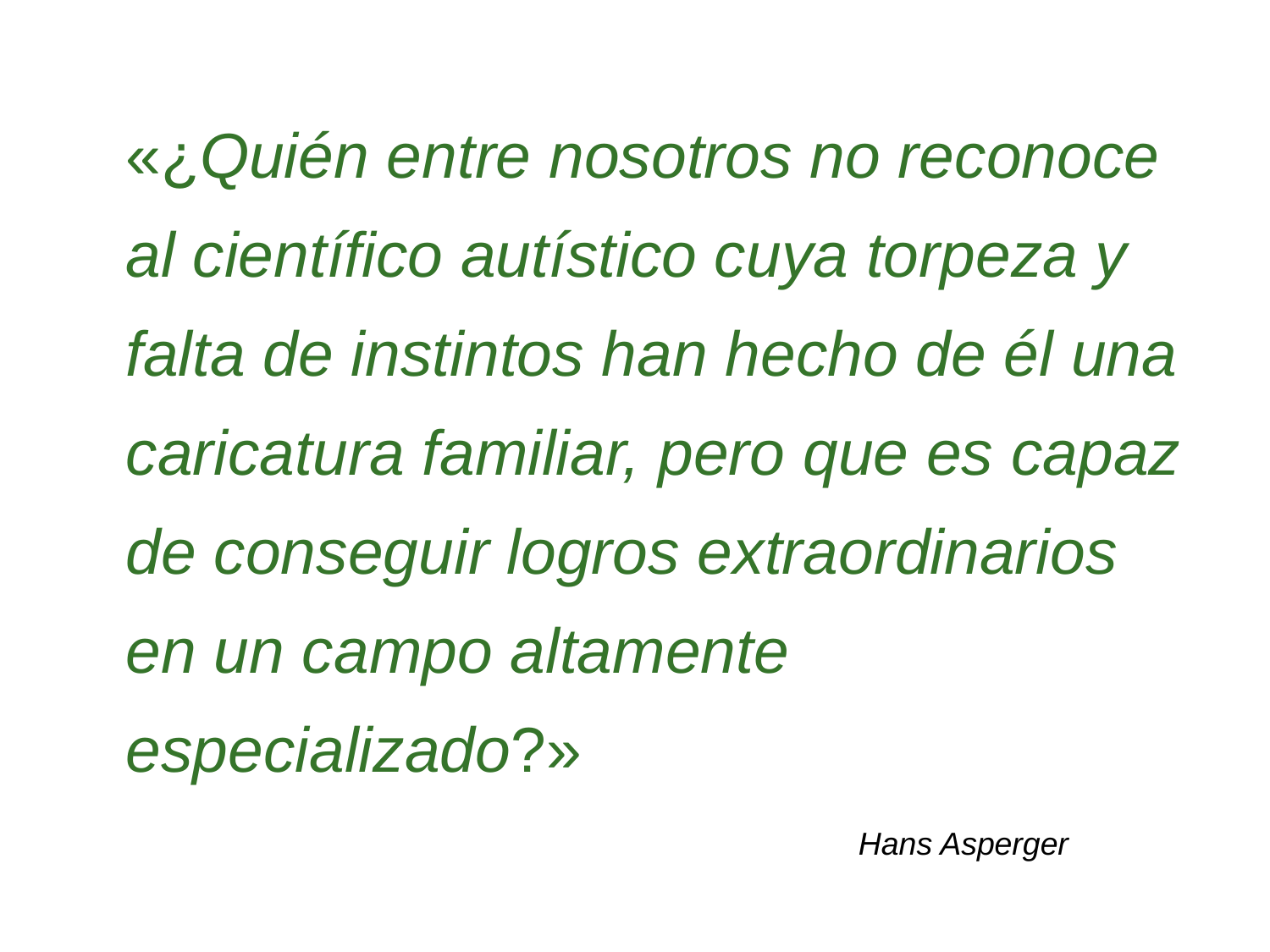

«¿Quién entre nosotros no reconoce al científico autístico cuya torpeza y falta de instintos han hecho de él una caricatura familiar, pero que es capaz de conseguir logros extraordinarios en un campo altamente especializado?»
Hans Asperger